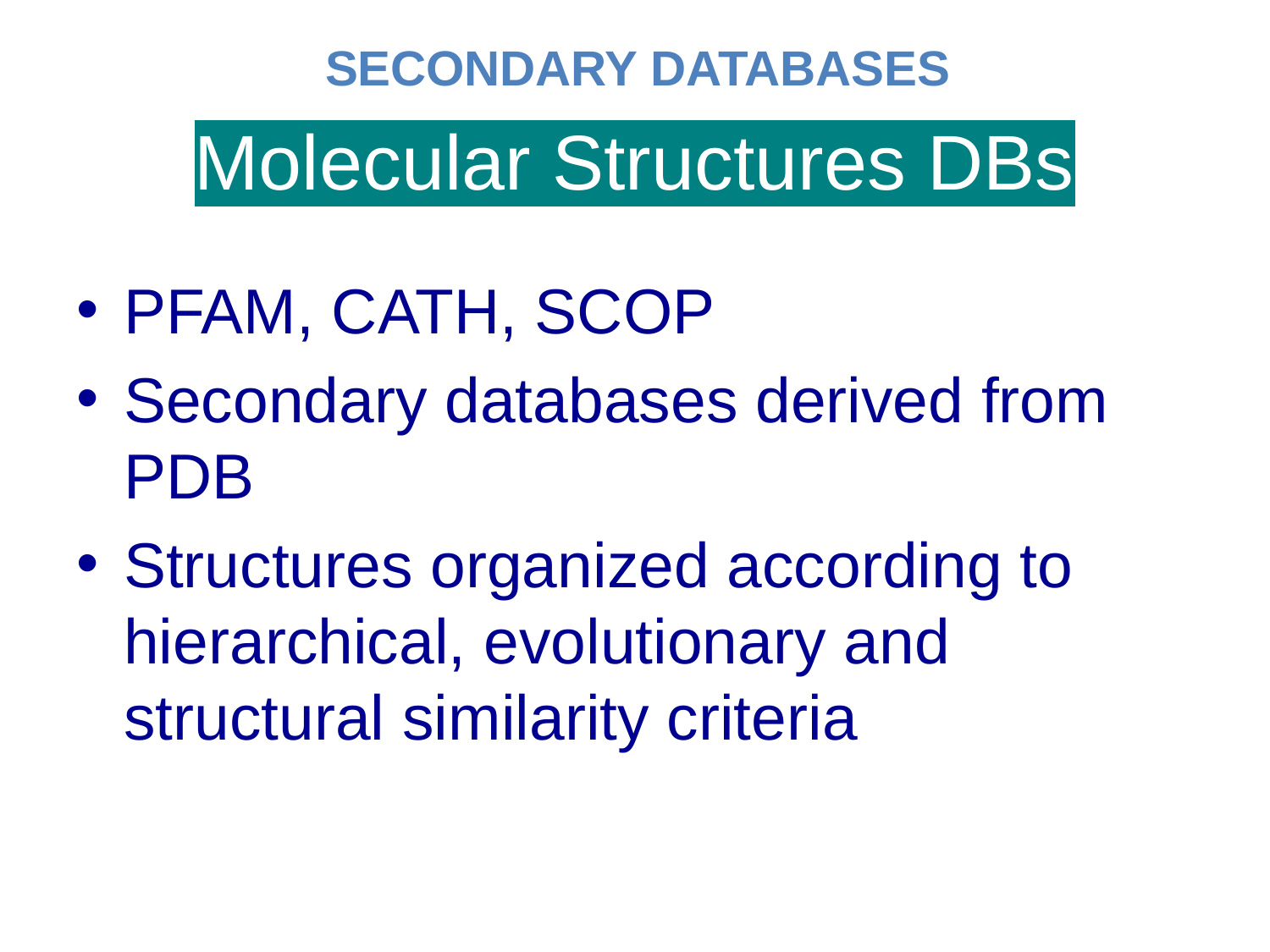

SECONDARY DATABASES
# Molecular Structures DBs
PFAM, CATH, SCOP
Secondary databases derived from PDB
Structures organized according to hierarchical, evolutionary and structural similarity criteria